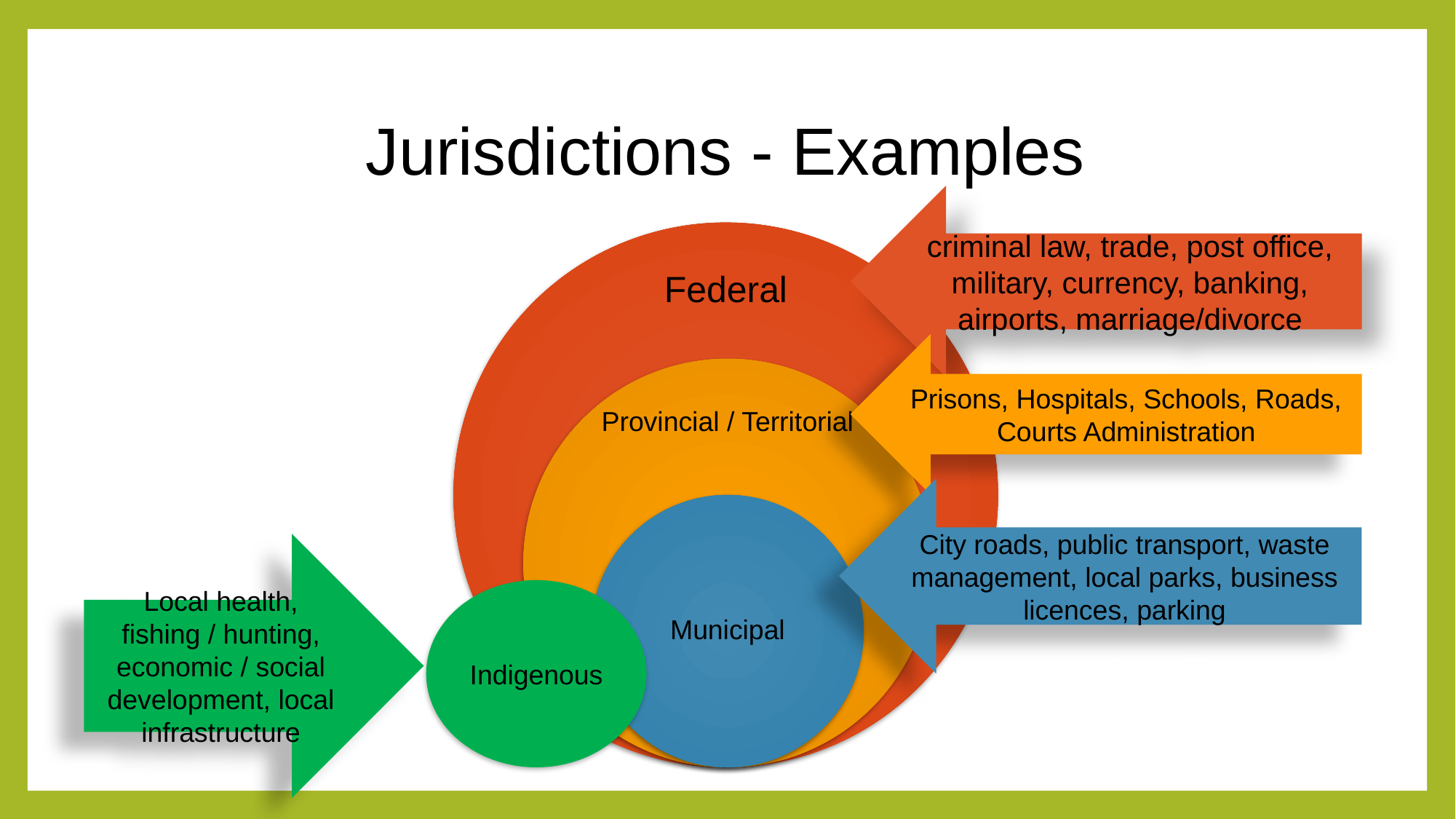

# Jurisdictions - Examples
criminal law, trade, post office, military, currency, banking, airports, marriage/divorce
Federal
Provincial / Territorial
Municipal
Prisons, Hospitals, Schools, Roads, Courts Administration
City roads, public transport, waste management, local parks, business licences, parking
Local health, fishing / hunting, economic / social development, local infrastructure
Indigenous